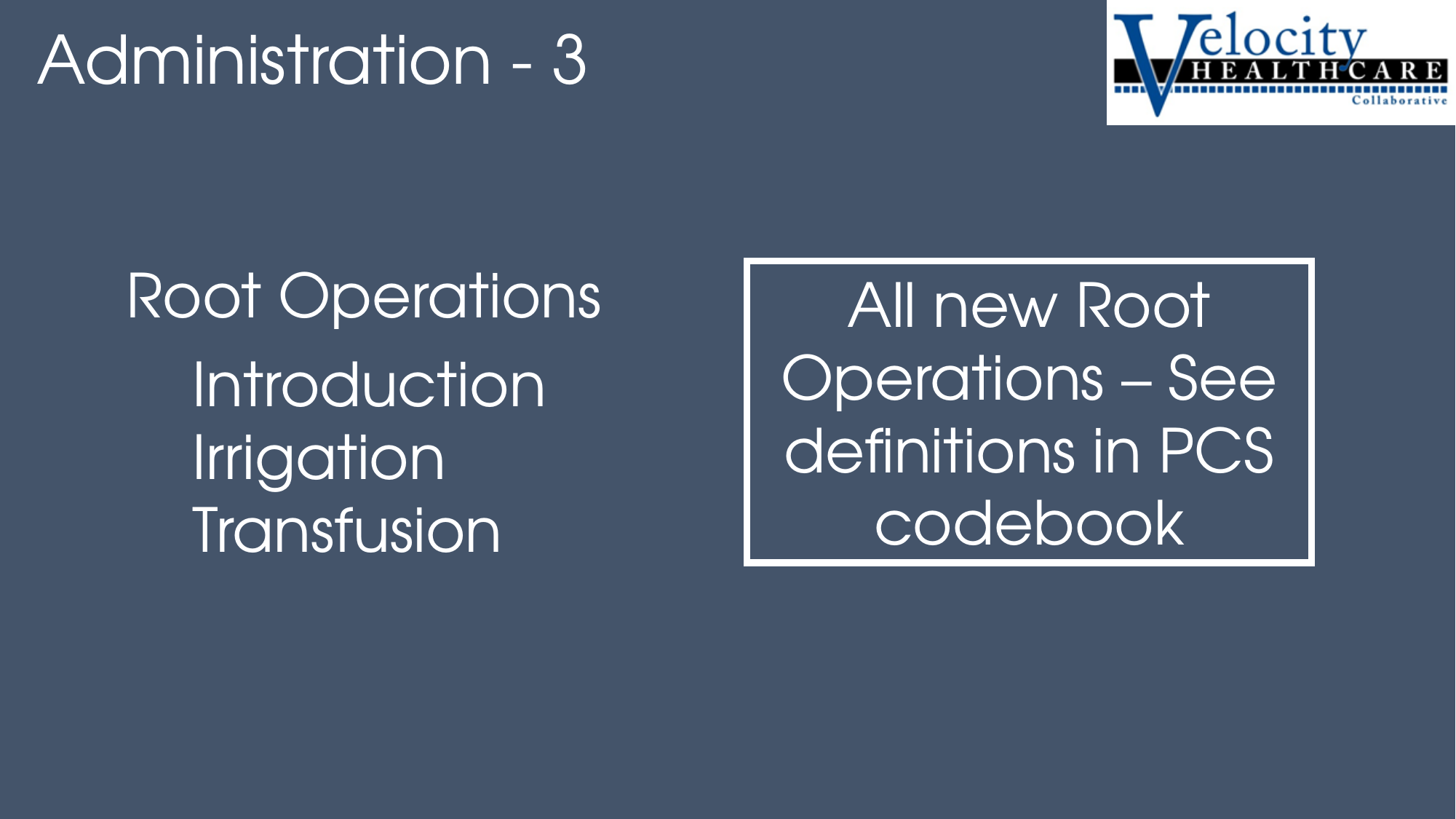

# Administration - 3
Root Operations
All new Root Operations – See definitions in PCS codebook
Introduction
Irrigation
Transfusion